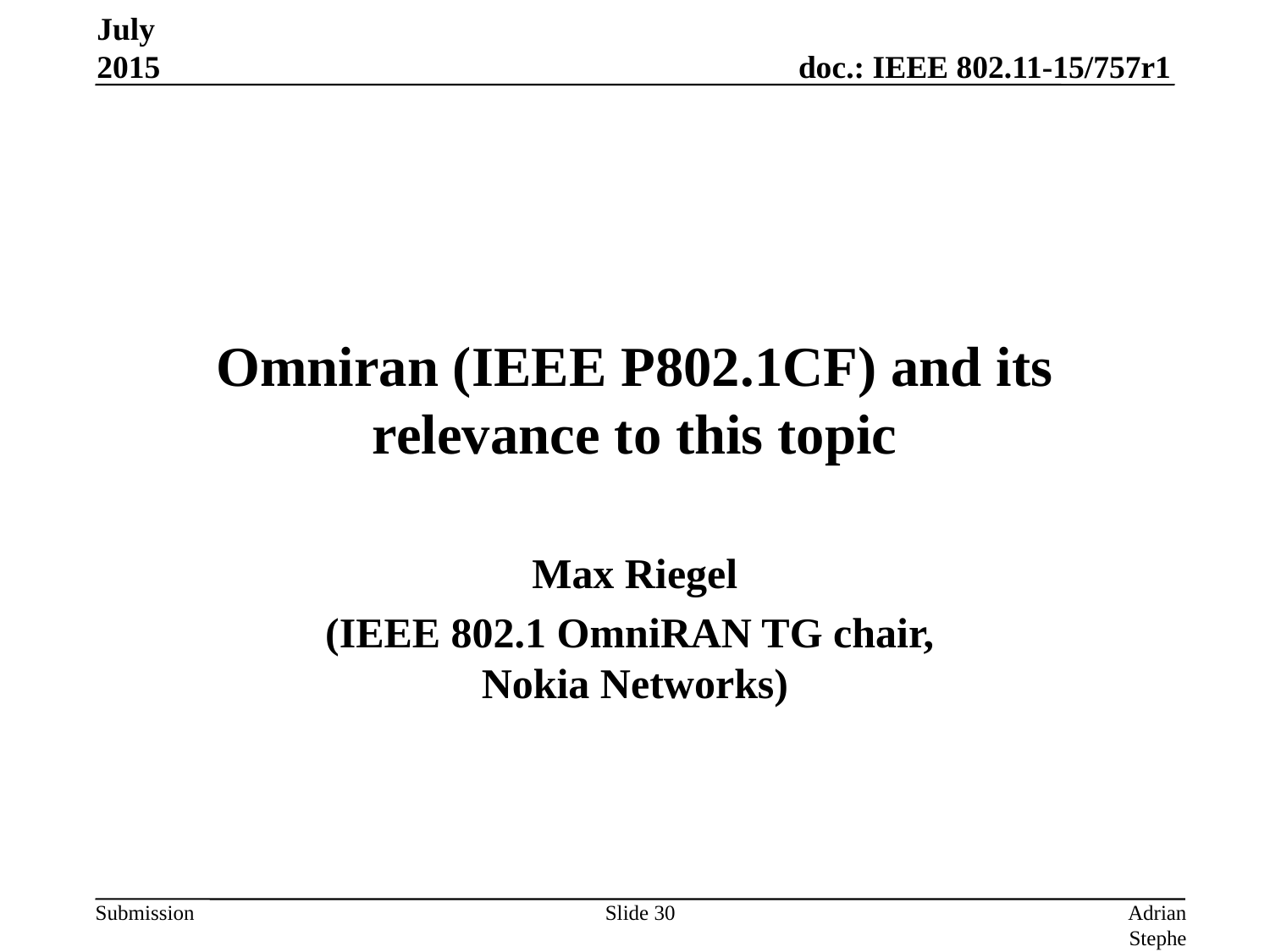

July 2015
# Omniran (IEEE P802.1CF) and its relevance to this topic
Max Riegel
(IEEE 802.1 OmniRAN TG chair,
Nokia Networks)
Slide 30
Adrian Stephens, Intel Corporation